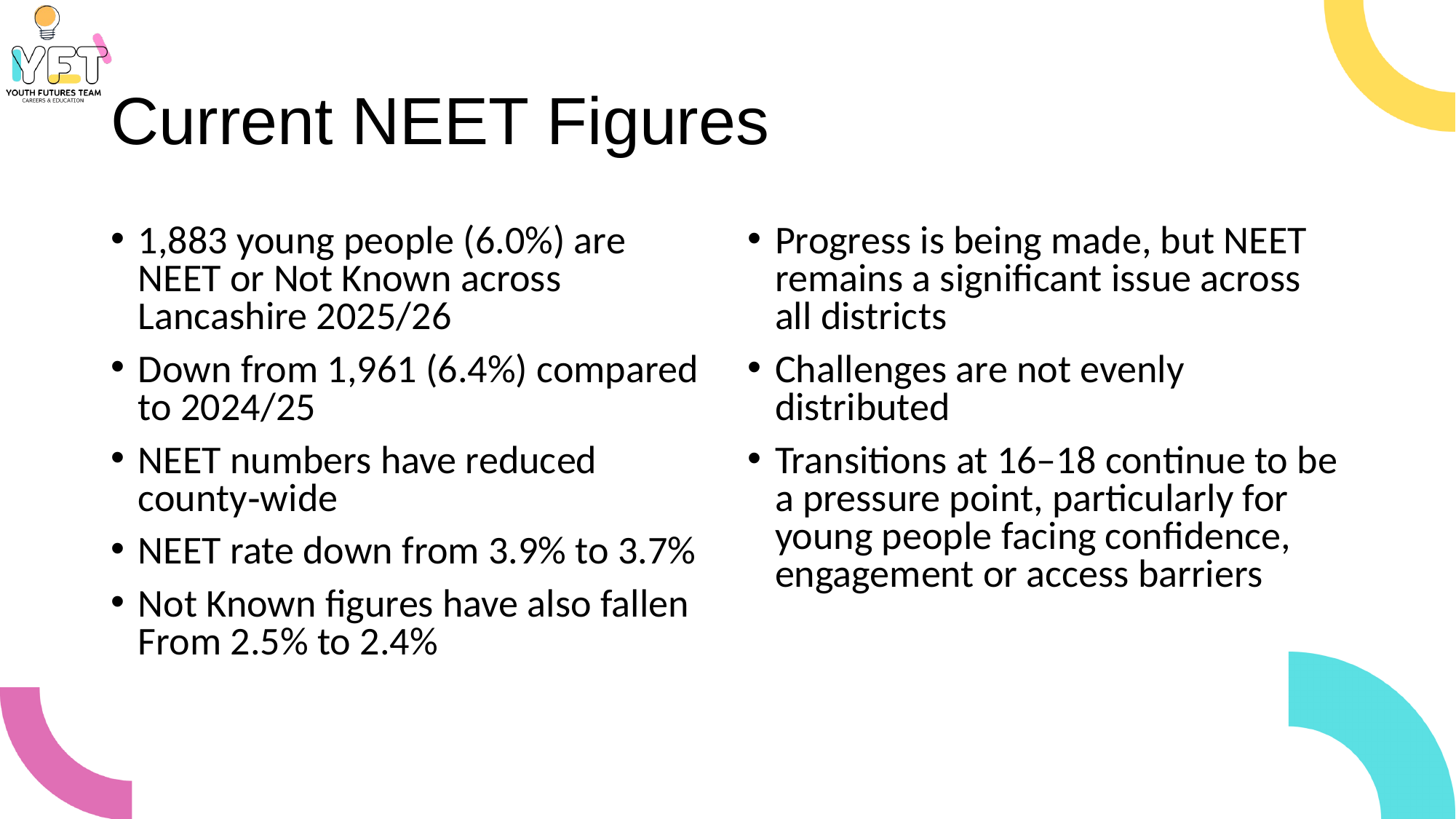

# Current NEET Figures
1,883 young people (6.0%) are NEET or Not Known across Lancashire 2025/26
Down from 1,961 (6.4%) compared to 2024/25
NEET numbers have reduced county‑wide
NEET rate down from 3.9% to 3.7%
Not Known figures have also fallen From 2.5% to 2.4%
Progress is being made, but NEET remains a significant issue across all districts
Challenges are not evenly distributed
Transitions at 16–18 continue to be a pressure point, particularly for young people facing confidence, engagement or access barriers